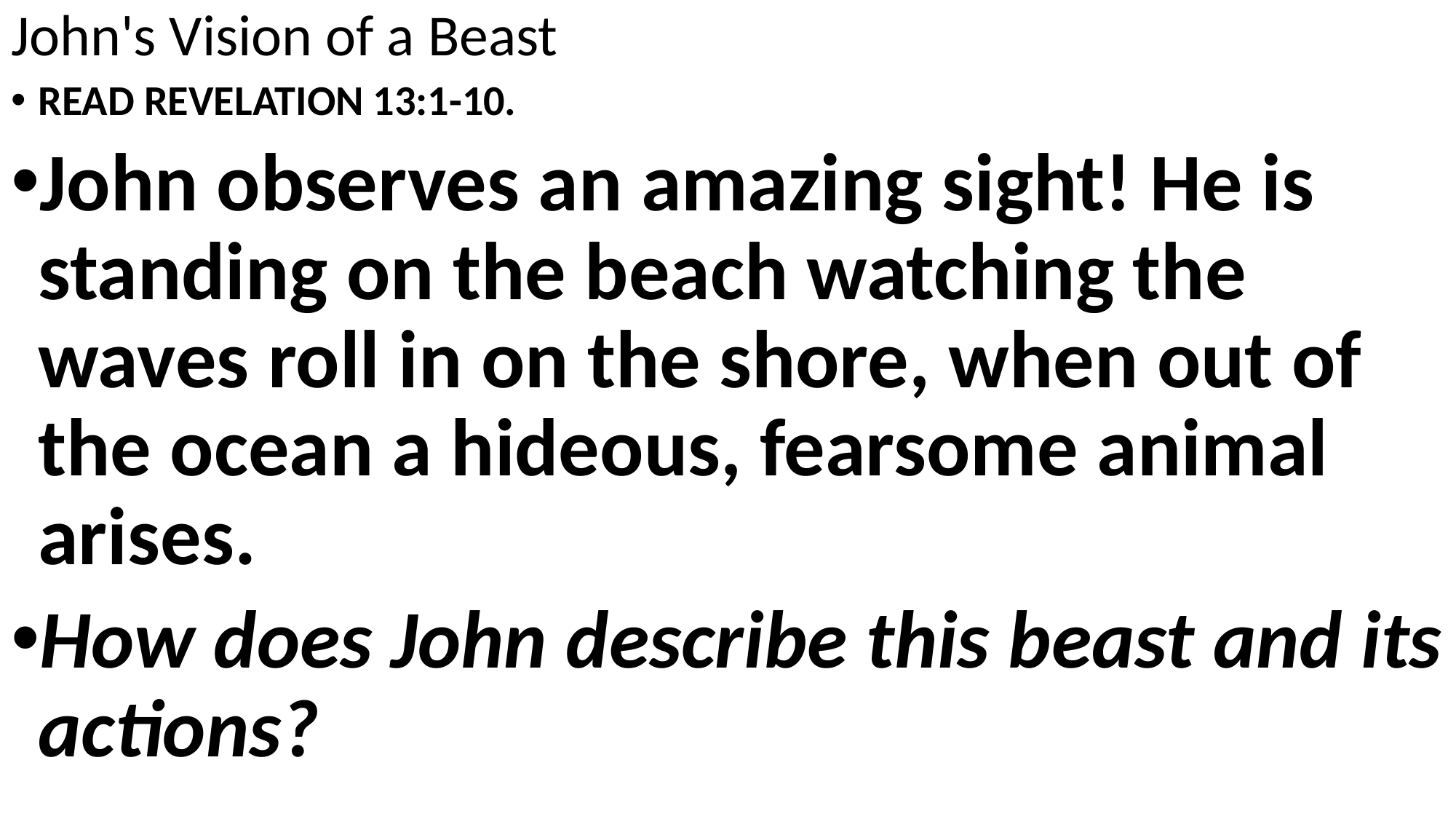

# John's Vision of a Beast
READ REVELATION 13:1-10.
John observes an amazing sight! He is standing on the beach watching the waves roll in on the shore, when out of the ocean a hideous, fearsome animal arises.
How does John describe this beast and its actions?